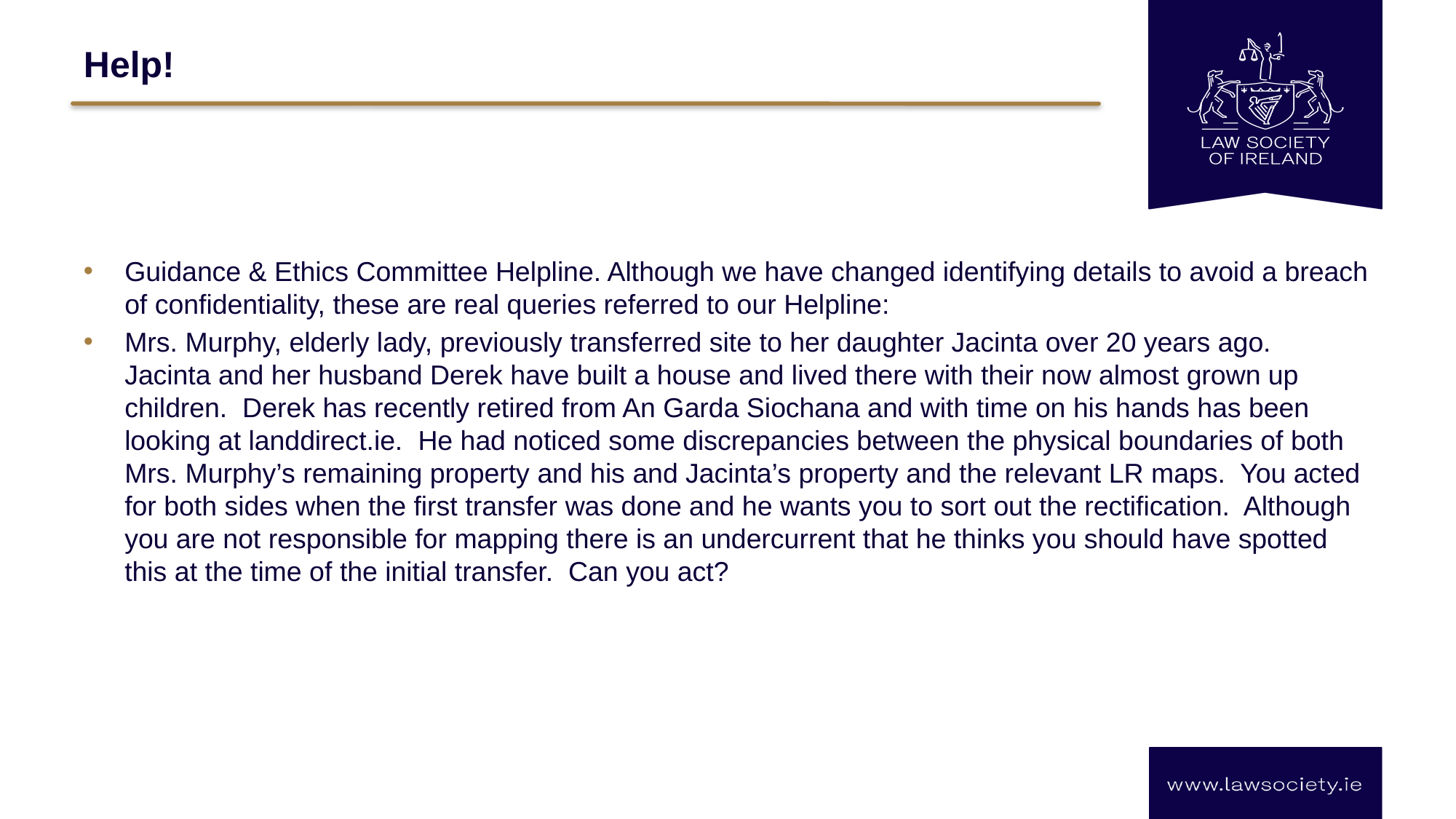

# Help!
Guidance & Ethics Committee Helpline. Although we have changed identifying details to avoid a breach of confidentiality, these are real queries referred to our Helpline:
Mrs. Murphy, elderly lady, previously transferred site to her daughter Jacinta over 20 years ago.  Jacinta and her husband Derek have built a house and lived there with their now almost grown up children.  Derek has recently retired from An Garda Siochana and with time on his hands has been looking at landdirect.ie.  He had noticed some discrepancies between the physical boundaries of both Mrs. Murphy’s remaining property and his and Jacinta’s property and the relevant LR maps.  You acted for both sides when the first transfer was done and he wants you to sort out the rectification.  Although you are not responsible for mapping there is an undercurrent that he thinks you should have spotted this at the time of the initial transfer.  Can you act?